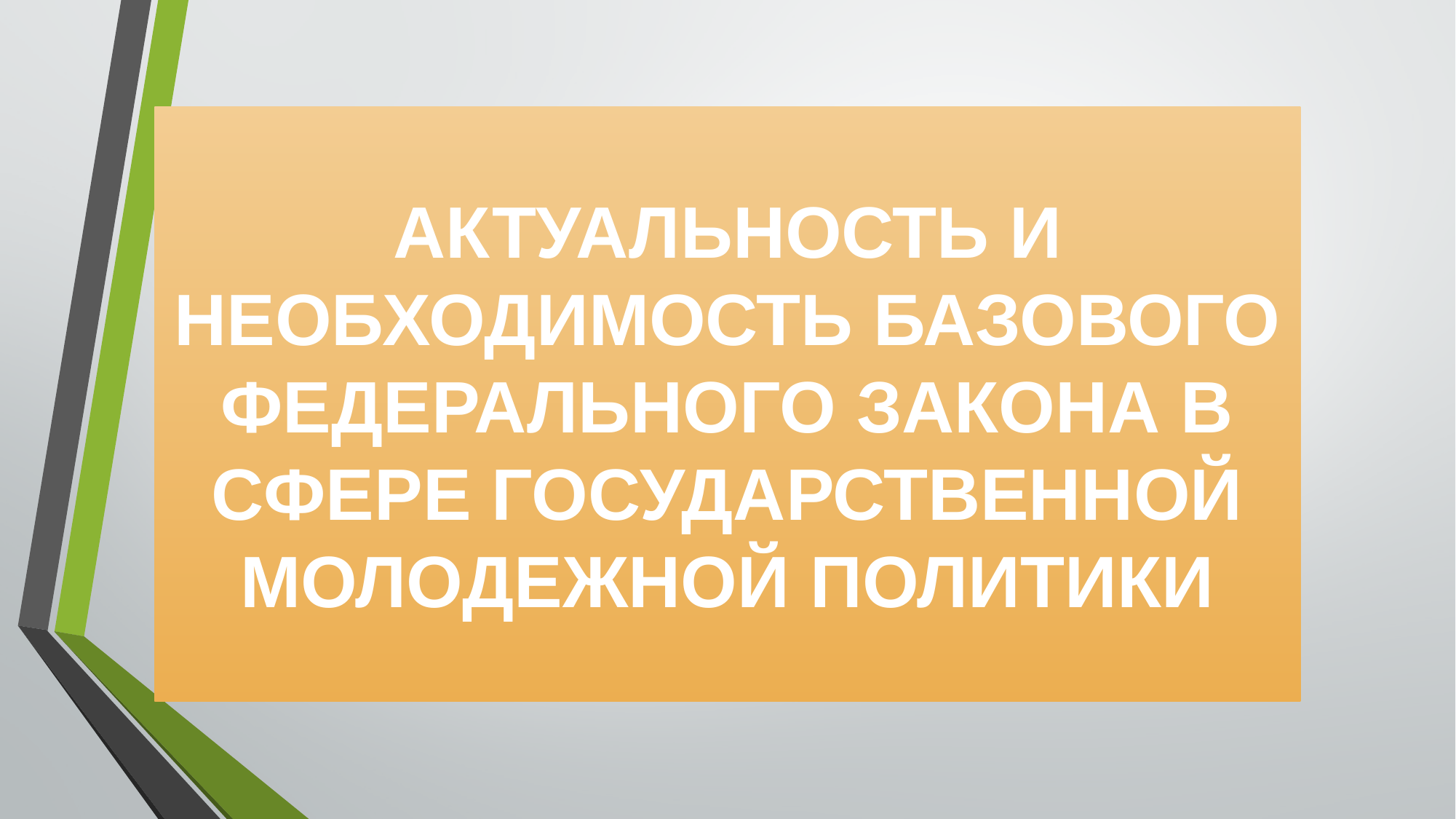

АКТУАЛЬНОСТЬ И НЕОБХОДИМОСТЬ БАЗОВОГО ФЕДЕРАЛЬНОГО ЗАКОНА В СФЕРЕ ГОСУДАРСТВЕННОЙ МОЛОДЕЖНОЙ ПОЛИТИКИ